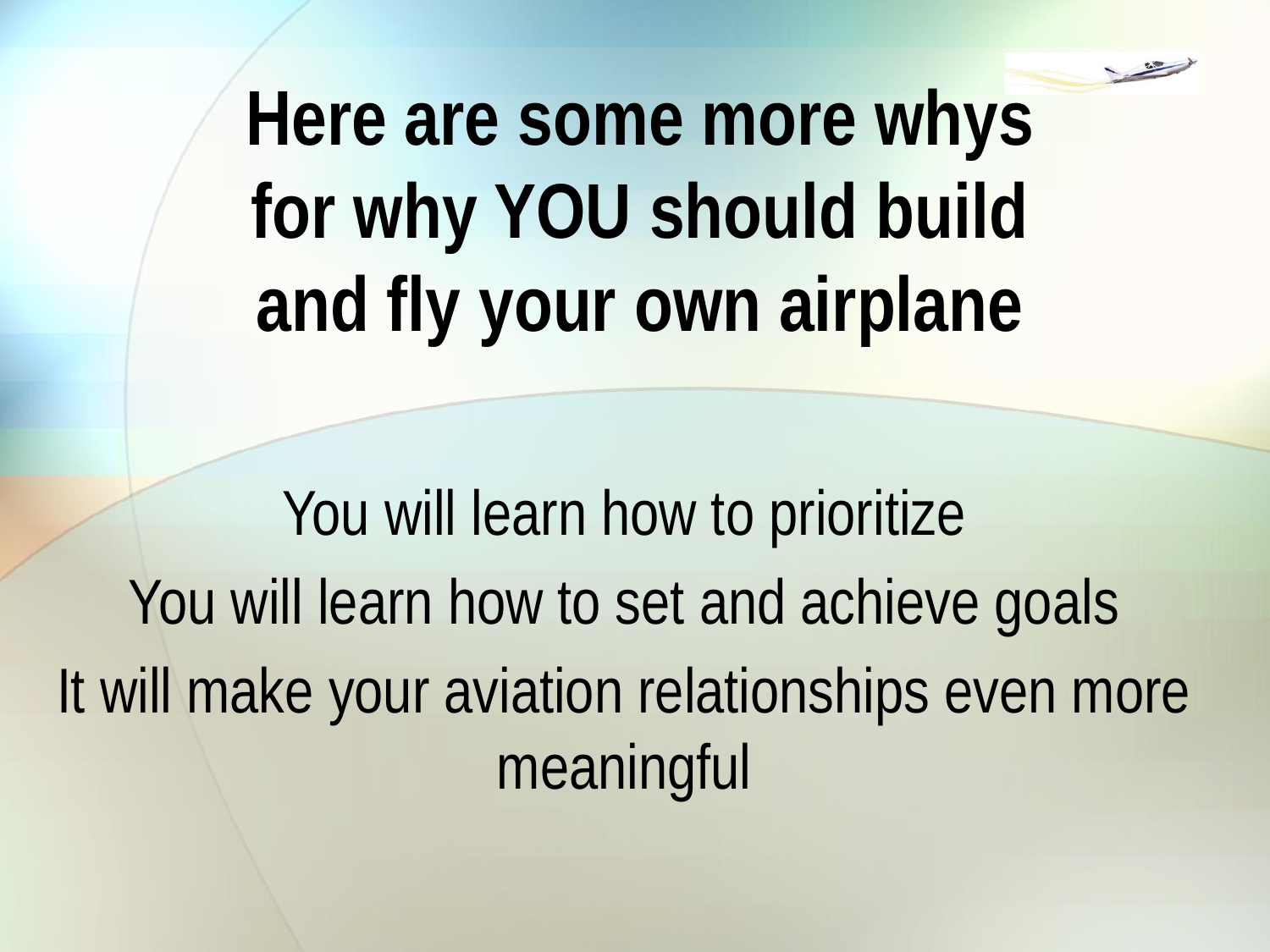

# Here are some more whys for why YOU should build and fly your own airplane
You will learn how to prioritize
You will learn how to set and achieve goals
It will make your aviation relationships even more meaningful